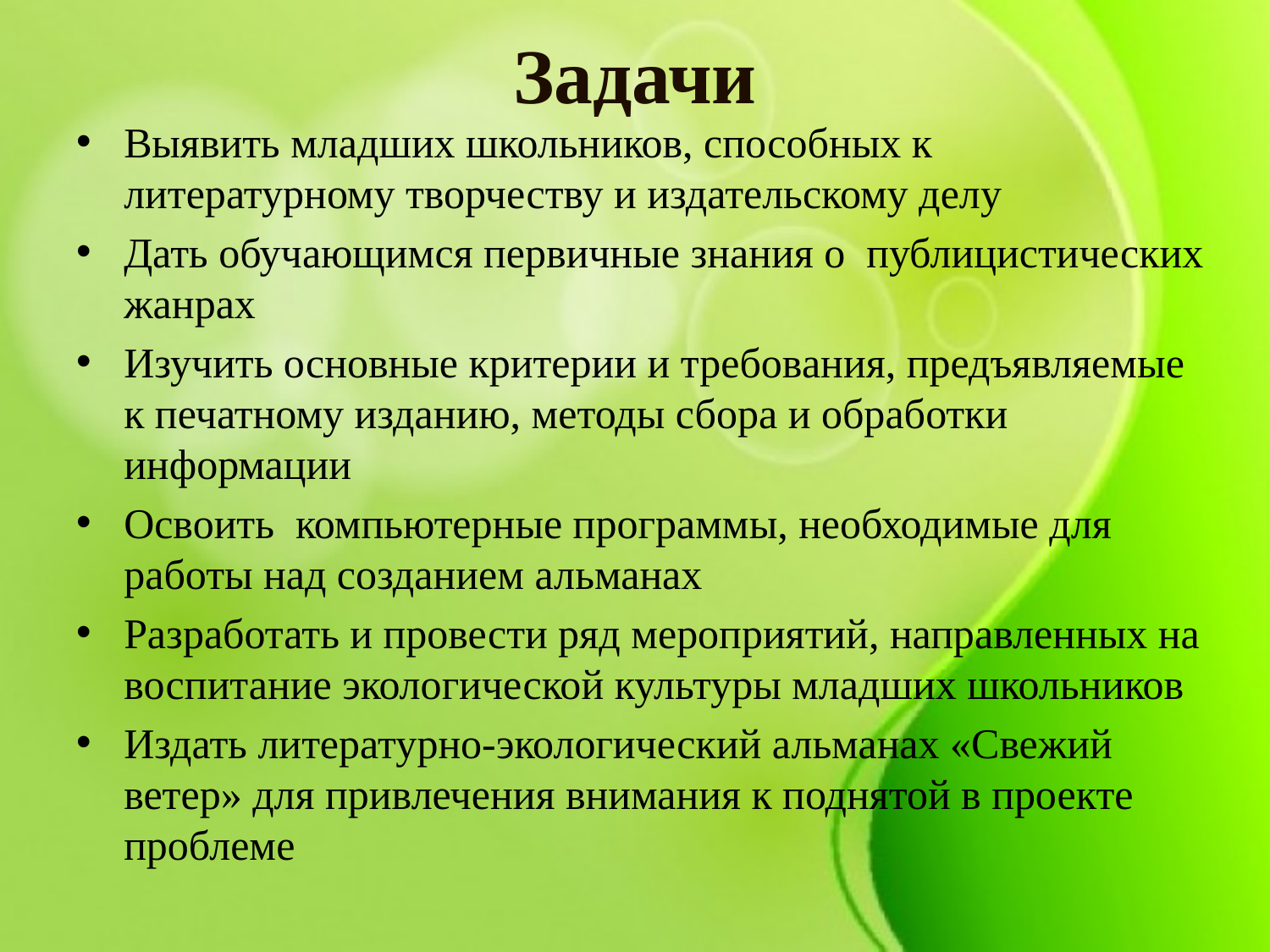

# Задачи
Выявить младших школьников, способных к литературному творчеству и издательскому делу
Дать обучающимся первичные знания о  публицистических жанрах
Изучить основные критерии и требования, предъявляемые к печатному изданию, методы сбора и обработки информации
Освоить  компьютерные программы, необходимые для работы над созданием альманах
Разработать и провести ряд мероприятий, направленных на воспитание экологической культуры младших школьников
Издать литературно-экологический альманах «Свежий ветер» для привлечения внимания к поднятой в проекте проблеме